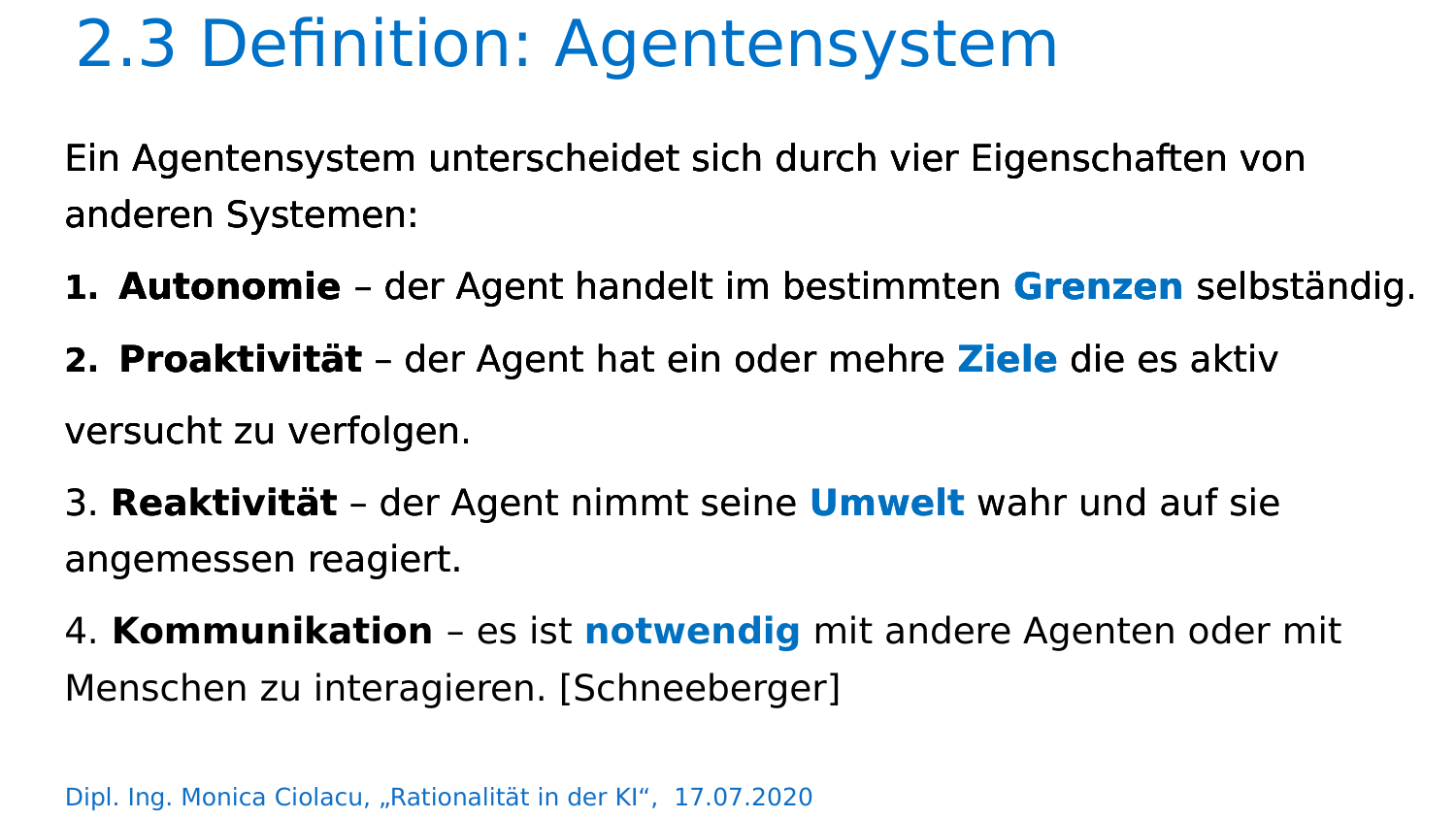

2.3 Definition: Agentensystem
Ein Agentensystem unterscheidet sich durch vier Eigenschaften von anderen Systemen:
Autonomie – der Agent handelt im bestimmten Grenzen selbständig.
Proaktivität – der Agent hat ein oder mehre Ziele die es aktiv
versucht zu verfolgen.

Ein Agentensystem unterscheidet sich durch vier Eigenschaften von anderen Systemen:
Autonomie – der Agent handelt im bestimmten Grenzen selbständig.
Proaktivität – der Agent hat ein oder mehre Ziele die es aktiv
versucht zu verfolgen.
3. Reaktivität – der Agent nimmt seine Umwelt wahr und auf sie  angemessen reagiert.

Ein Agentensystem unterscheidet sich durch vier Eigenschaften von anderen Systemen:
Autonomie – der Agent handelt im bestimmten Grenzen selbständig.
Proaktivität – der Agent hat ein oder mehre Ziele die es aktiv
versucht zu verfolgen.
3. Reaktivität – der Agent nimmt seine Umwelt wahr und auf sie  angemessen reagiert.
4. Kommunikation – es ist notwendig mit andere Agenten oder mit Menschen zu interagieren. [Schneeberger]

Ein Agentensystem unterscheidet sich durch vier Eigenschaften von anderen Systemen:
Autonomie – der Agent handelt im bestimmten Grenzen selbständig.